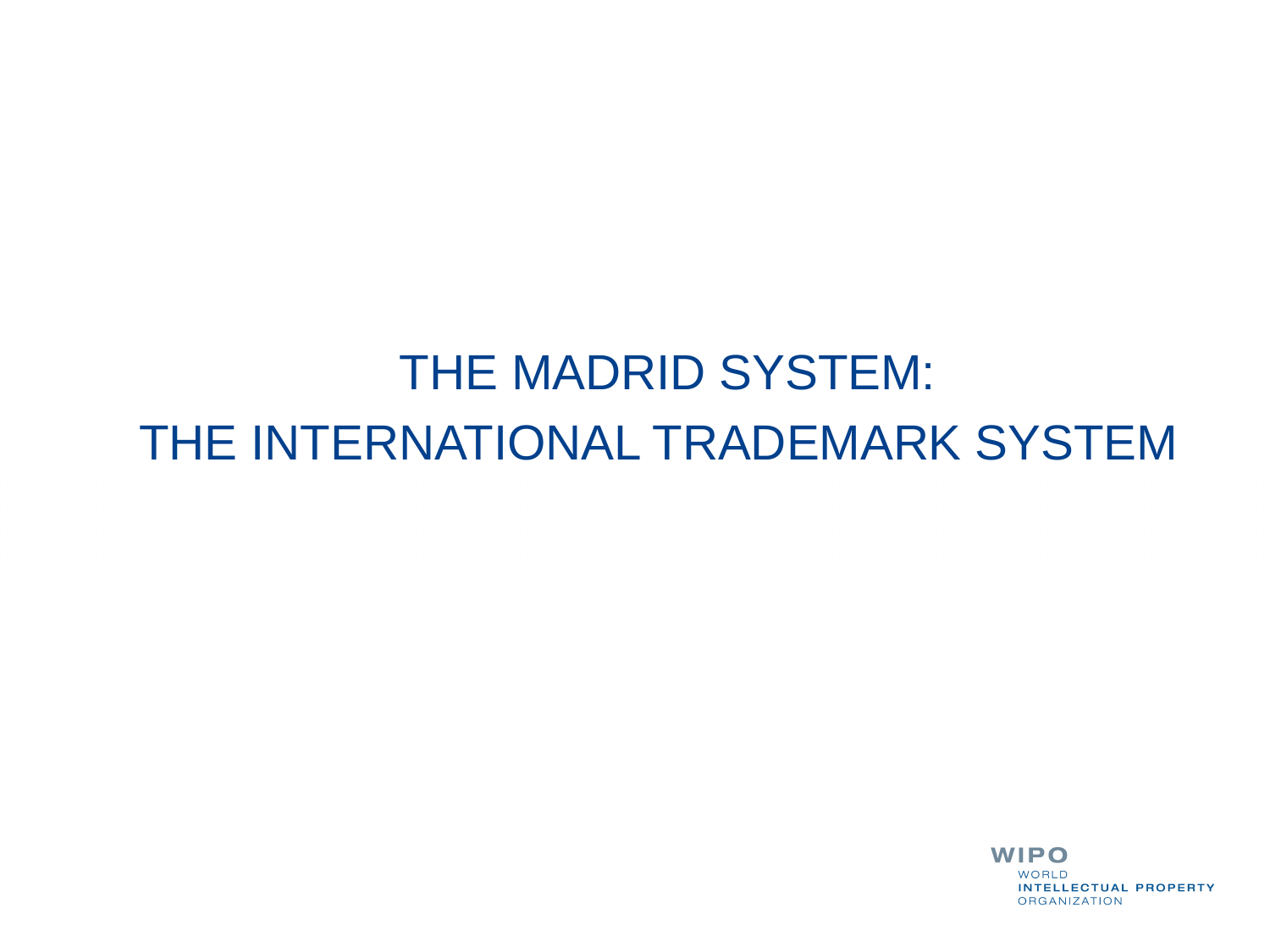

THE MADRID SYSTEM:
   THE INTERNATIONAL TRADEMARK SYSTEM